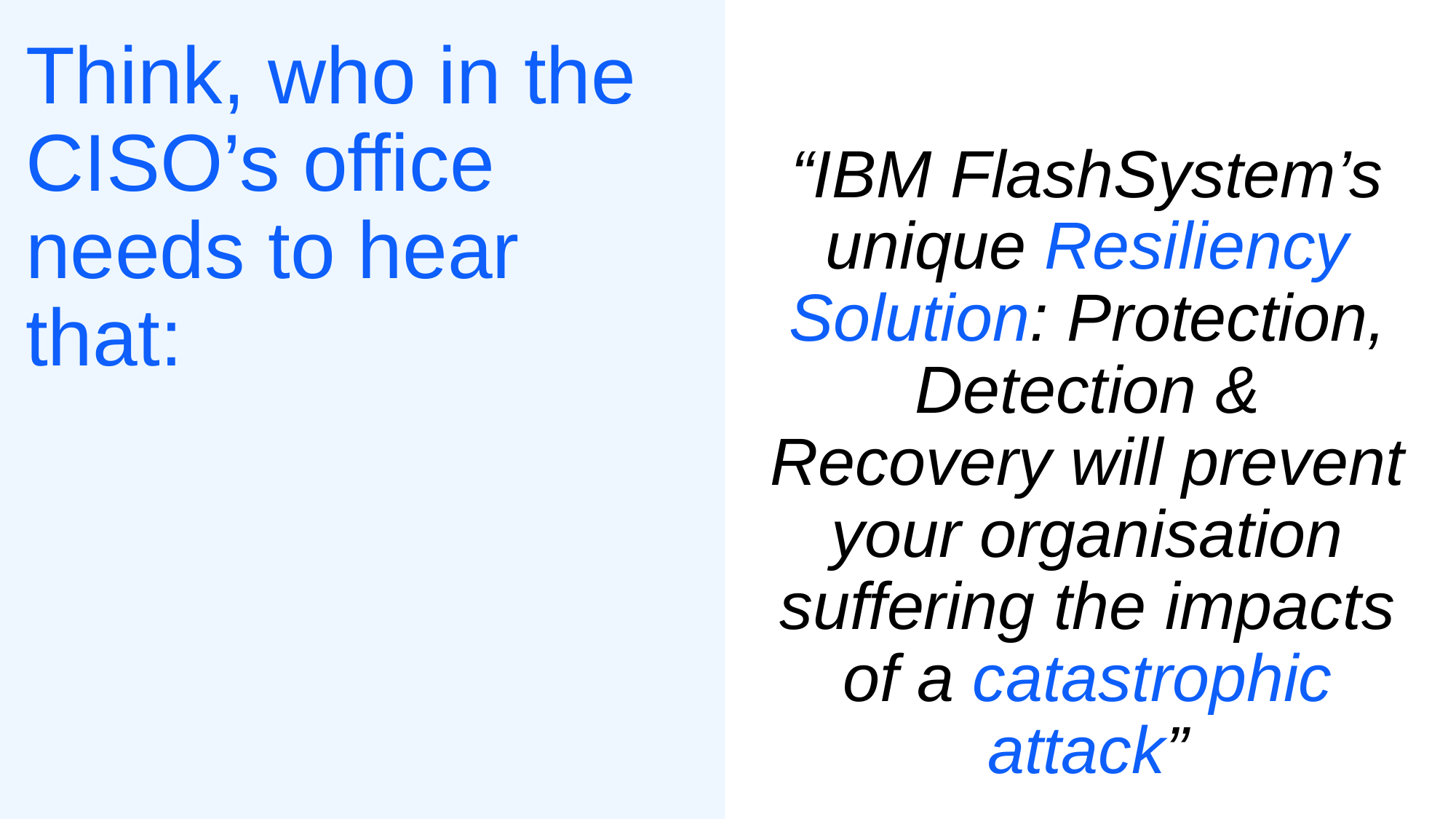

# Think, who in the CISO’s office needs to hear that:
“IBM FlashSystem’s unique Resiliency Solution: Protection, Detection & Recovery will prevent your organisation suffering the impacts of a catastrophic attack”